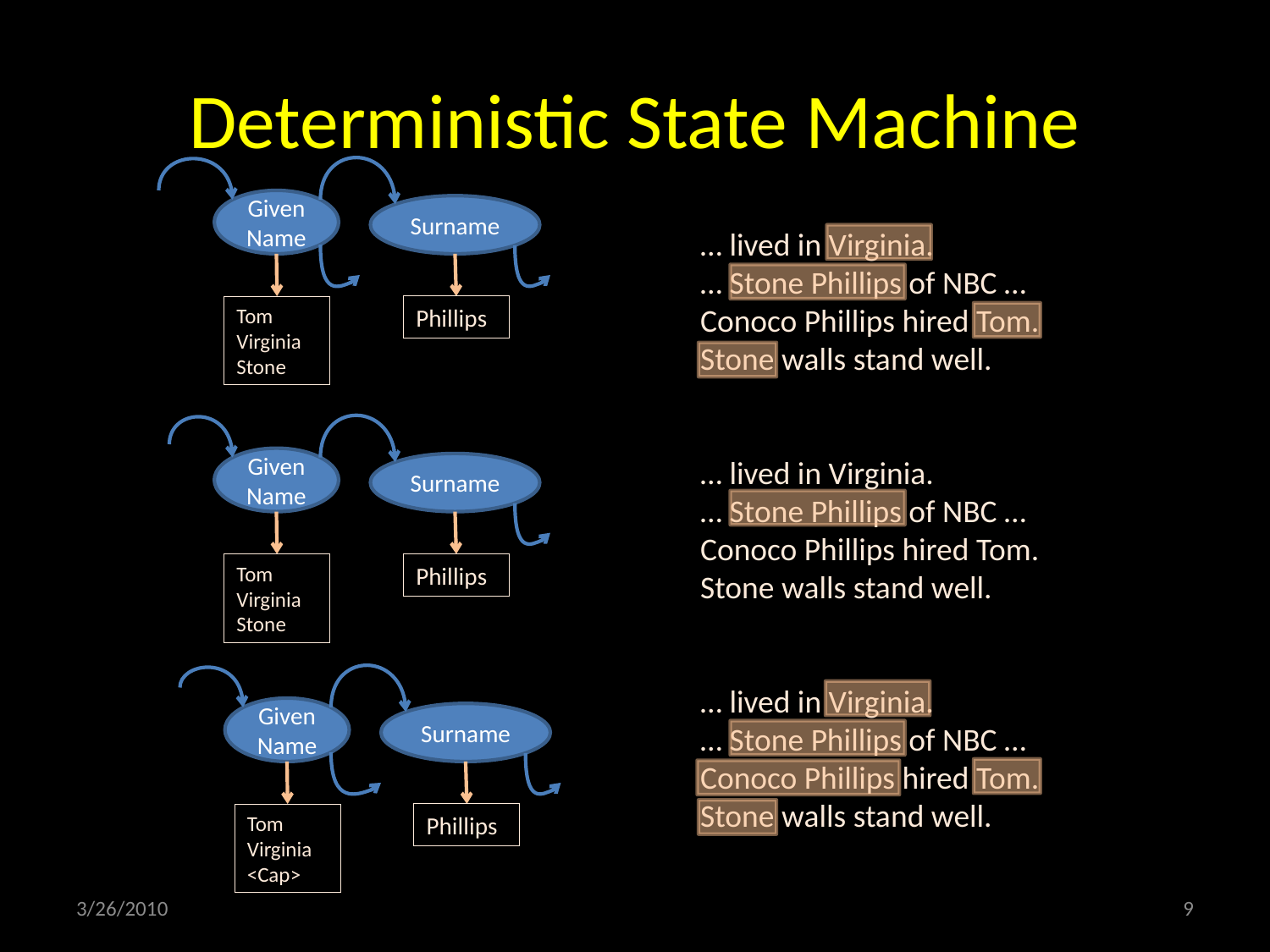

# Deterministic State Machine
Given Name
Surname
… lived in Virginia.
… Stone Phillips of NBC …  Conoco Phillips hired Tom.
Stone walls stand well.

… lived in Virginia.
… Stone Phillips of NBC …
Conoco Phillips hired Tom.
Stone walls stand well.

… lived in Virginia.
… Stone Phillips of NBC …
Conoco Phillips hired Tom.
Stone walls stand well.

Tom
Virginia
Stone
Phillips

Given Name
Surname

Tom
Virginia
Stone
Phillips

Given Name
Surname

Tom
Virginia
<Cap>
Phillips
3/26/2010
9